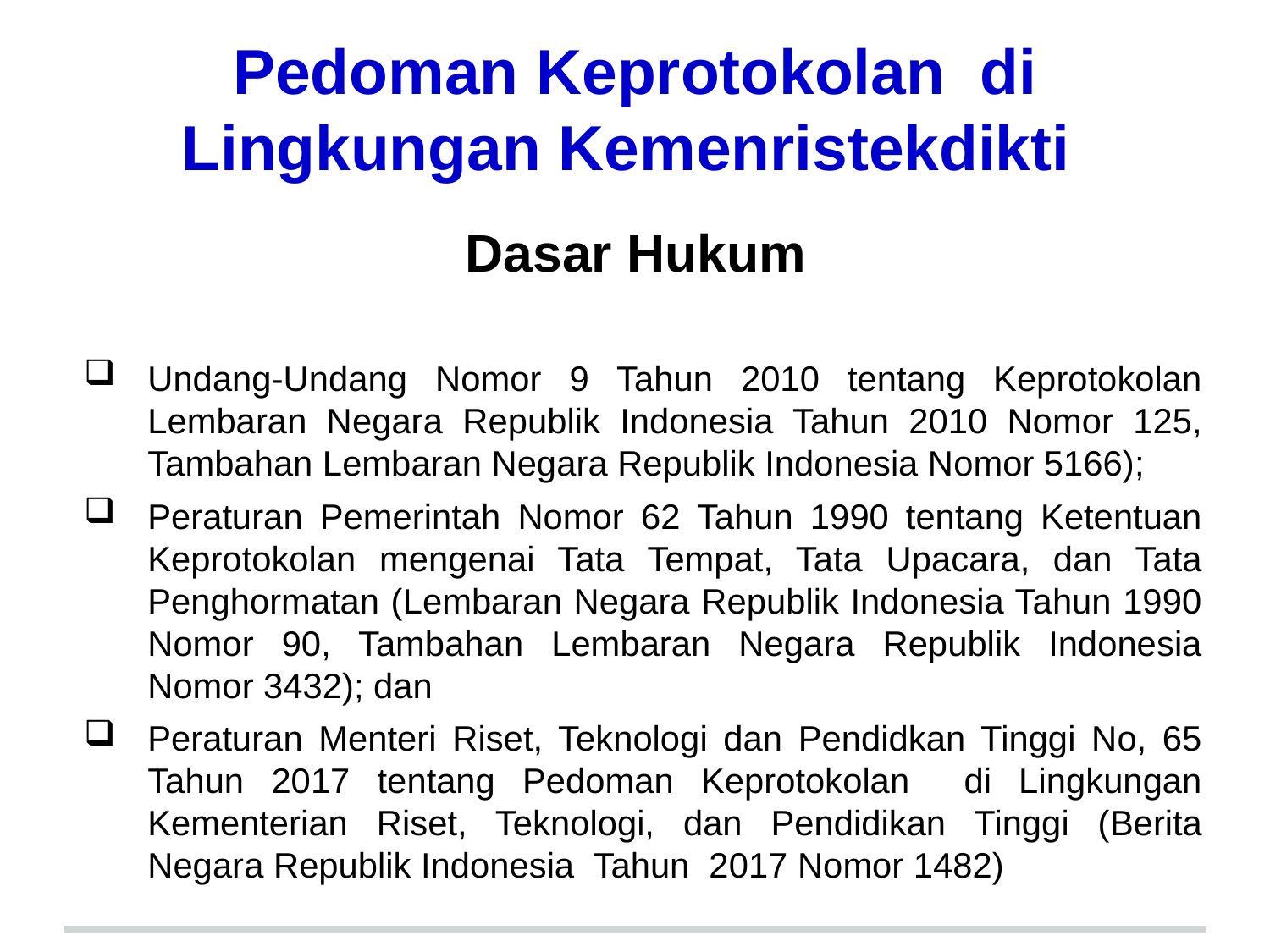

# Pedoman Keprotokolan  di Lingkungan Kemenristekdikti
Dasar Hukum

Undang-Undang Nomor 9 Tahun 2010 tentang Keprotokolan Lembaran Negara Republik Indonesia Tahun 2010 Nomor 125, Tambahan Lembaran Negara Republik Indonesia Nomor 5166);
Peraturan Pemerintah Nomor 62 Tahun 1990 tentang Ketentuan Keprotokolan mengenai Tata Tempat, Tata Upacara, dan Tata Penghormatan (Lembaran Negara Republik Indonesia Tahun 1990 Nomor 90, Tambahan Lembaran Negara Republik Indonesia Nomor 3432); dan
Peraturan Menteri Riset, Teknologi dan Pendidkan Tinggi No, 65 Tahun 2017 tentang Pedoman Keprotokolan  di Lingkungan Kementerian Riset, Teknologi, dan Pendidikan Tinggi (Berita Negara Republik Indonesia  Tahun  2017 Nomor 1482)